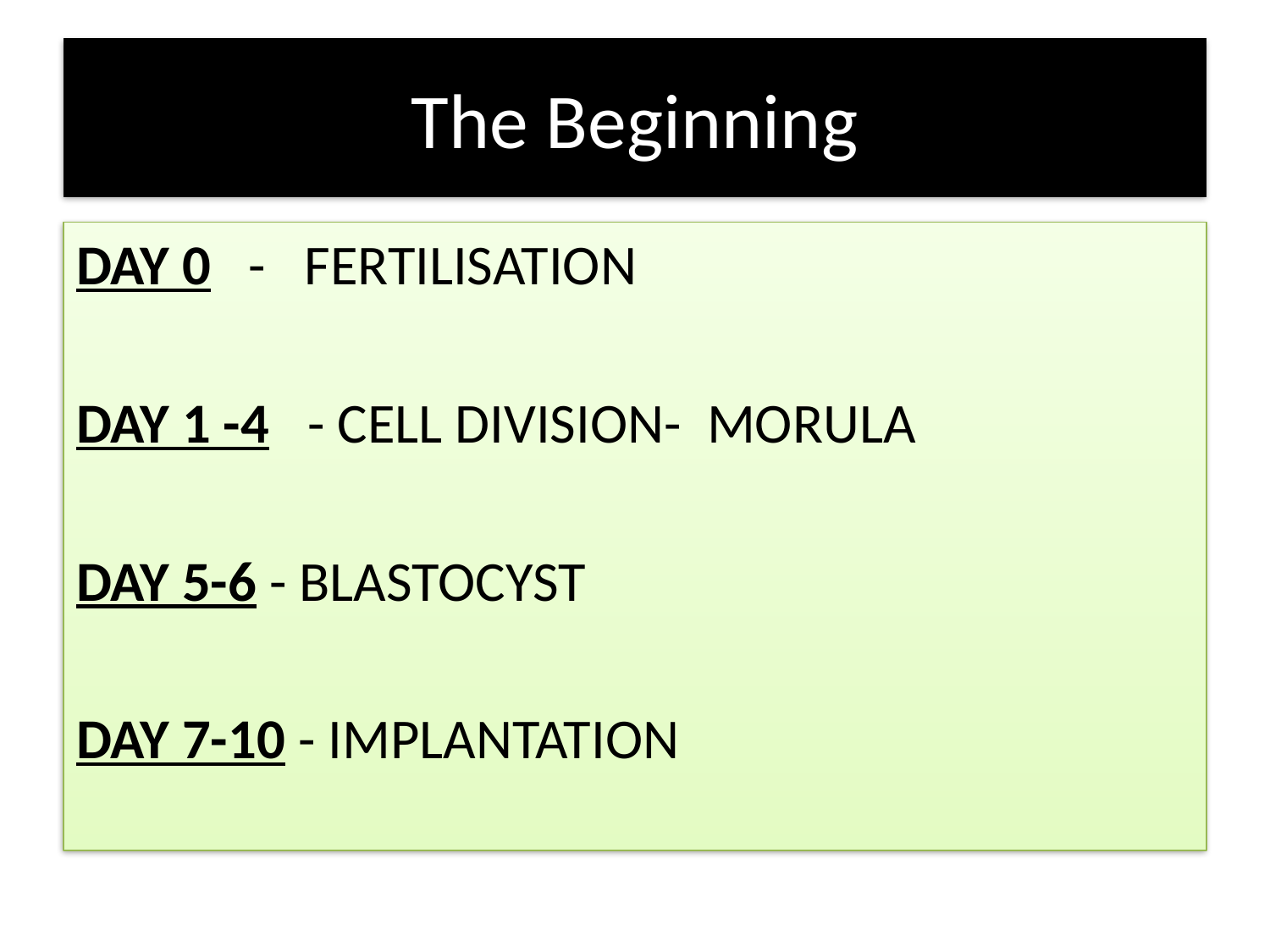

# The Beginning
DAY 0   -   FERTILISATION

DAY 1 -4   - CELL DIVISION-  MORULA

DAY 5-6 - BLASTOCYST

DAY 7-10 - IMPLANTATION